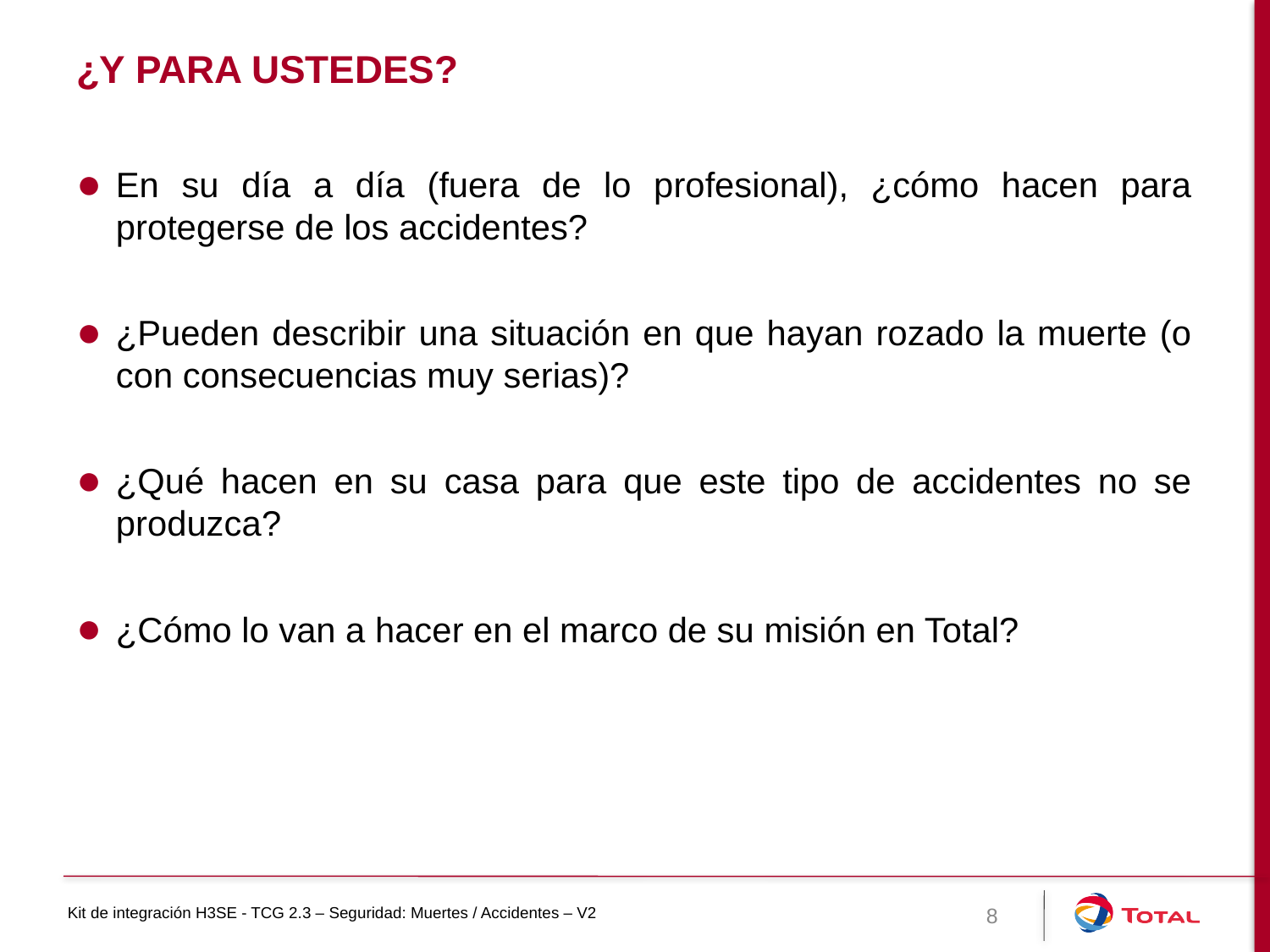

# ¿Y para ustedes?
En su día a día (fuera de lo profesional), ¿cómo hacen para protegerse de los accidentes?

¿Pueden describir una situación en que hayan rozado la muerte (o con consecuencias muy serias)?

¿Qué hacen en su casa para que este tipo de accidentes no se produzca?

¿Cómo lo van a hacer en el marco de su misión en Total?
8
Kit de integración H3SE - TCG 2.3 – Seguridad: Muertes / Accidentes – V2